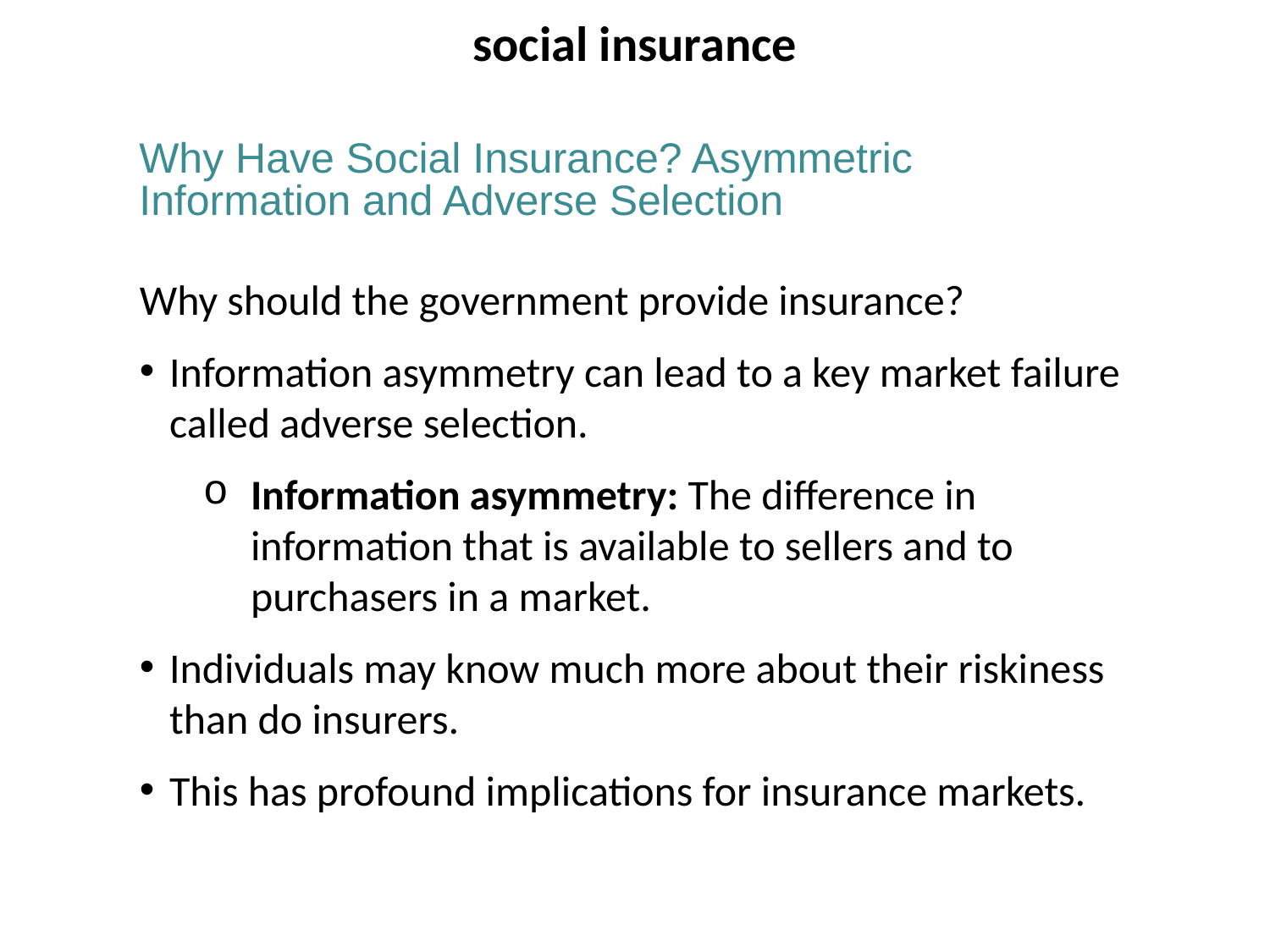

social insurance

Why Have Social Insurance? Asymmetric Information and Adverse Selection
Why should the government provide insurance?
Information asymmetry can lead to a key market failure called adverse selection.
Information asymmetry: The difference in information that is available to sellers and to purchasers in a market.
Individuals may know much more about their riskiness than do insurers.
This has profound implications for insurance markets.